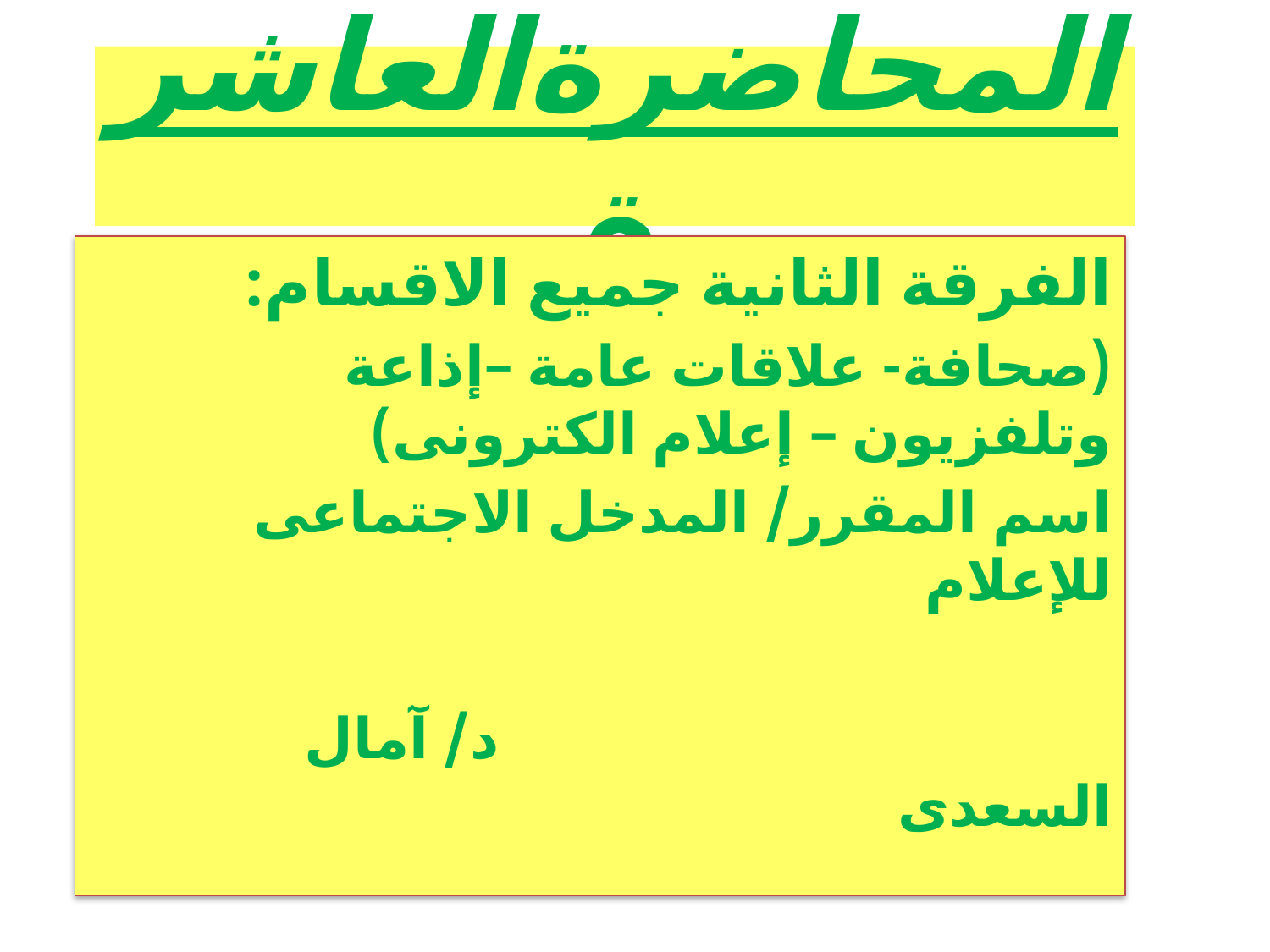

# المحاضرةالعاشرة
الفرقة الثانية جميع الاقسام:
(صحافة- علاقات عامة –إذاعة وتلفزيون – إعلام الكترونى)
اسم المقرر/ المدخل الاجتماعى للإعلام

                                          د/ آمال  السعدى